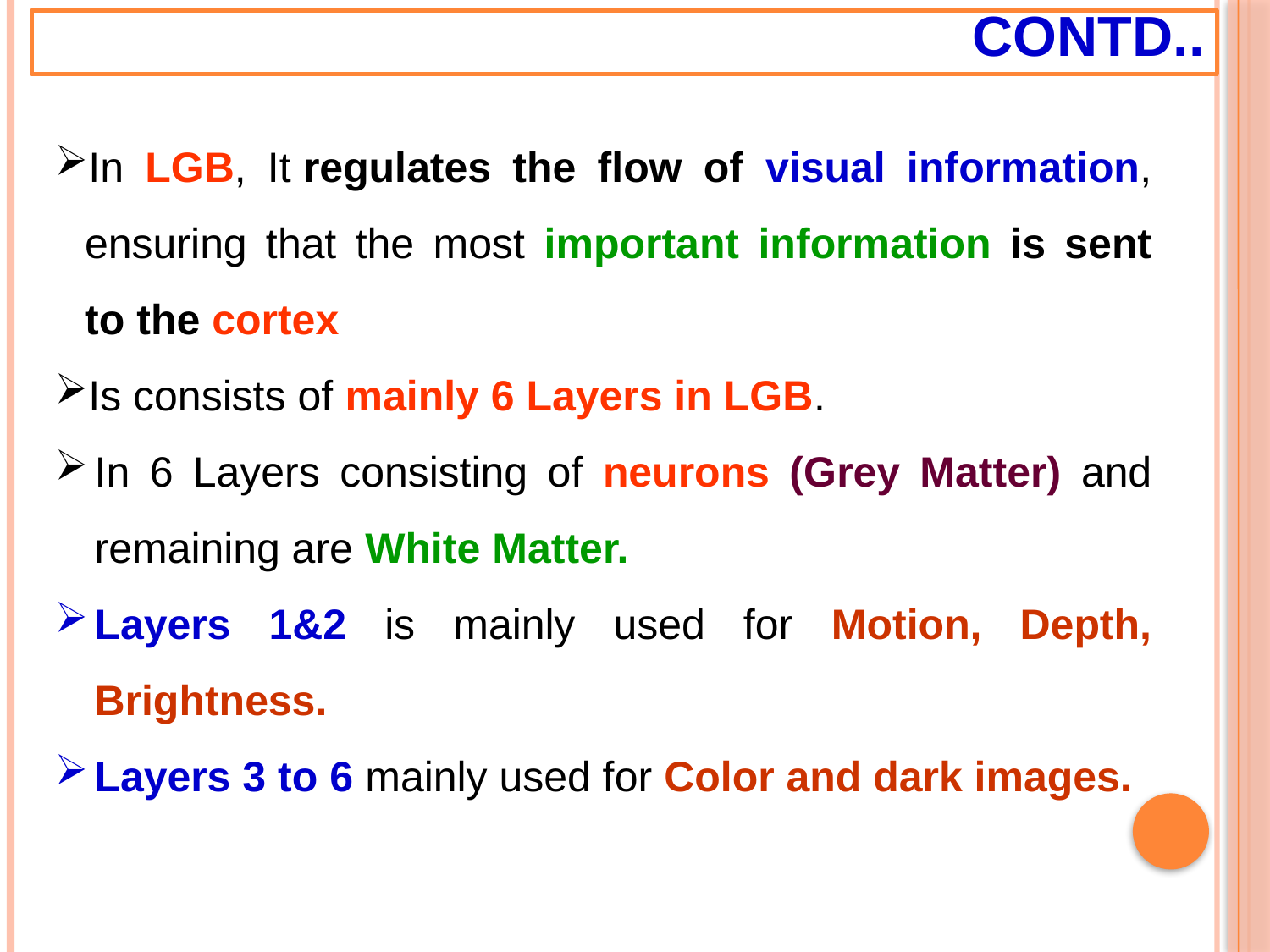

# Contd..
In LGB, It regulates the flow of visual information, ensuring that the most important information is sent to the cortex
Is consists of mainly 6 Layers in LGB.
In 6 Layers consisting of neurons (Grey Matter) and remaining are White Matter.
Layers 1&2 is mainly used for Motion, Depth, Brightness.
Layers 3 to 6 mainly used for Color and dark images.